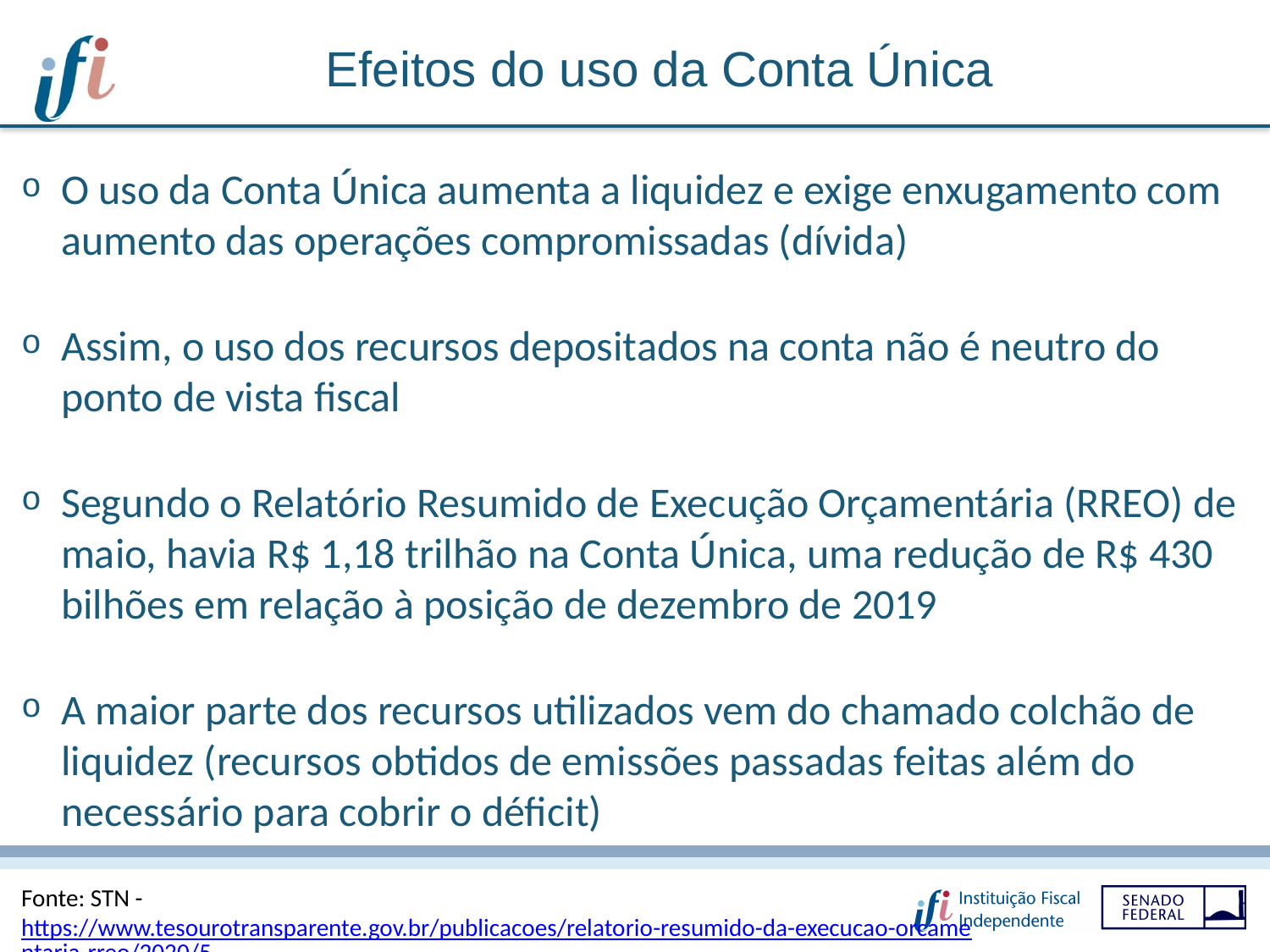

# Efeitos do uso da Conta Única
O uso da Conta Única aumenta a liquidez e exige enxugamento com aumento das operações compromissadas (dívida)

Assim, o uso dos recursos depositados na conta não é neutro do ponto de vista fiscal

Segundo o Relatório Resumido de Execução Orçamentária (RREO) de maio, havia R$ 1,18 trilhão na Conta Única, uma redução de R$ 430 bilhões em relação à posição de dezembro de 2019

A maior parte dos recursos utilizados vem do chamado colchão de liquidez (recursos obtidos de emissões passadas feitas além do necessário para cobrir o déficit)
Fonte: STN - https://www.tesourotransparente.gov.br/publicacoes/relatorio-resumido-da-execucao-orcamentaria-rreo/2020/5